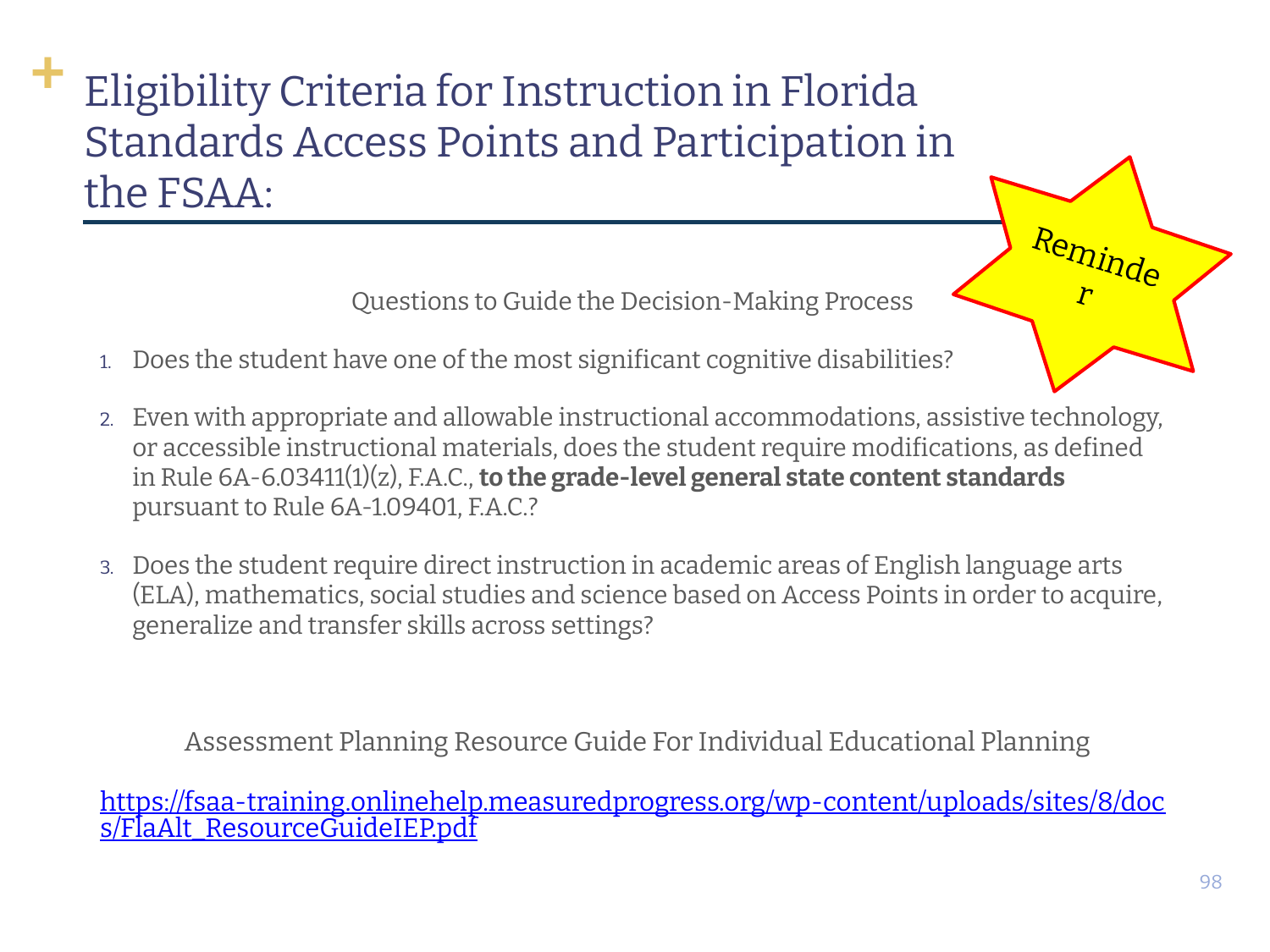

# Eligibility Criteria for Instruction in Florida Standards Access Points and Participation in the FSAA:
Reminder
Questions to Guide the Decision-Making Process
Does the student have one of the most significant cognitive disabilities?
Even with appropriate and allowable instructional accommodations, assistive technology, or accessible instructional materials, does the student require modifications, as defined in Rule 6A-6.03411(1)(z), F.A.C., to the grade-level general state content standards pursuant to Rule 6A-1.09401, F.A.C.?
Does the student require direct instruction in academic areas of English language arts (ELA), mathematics, social studies and science based on Access Points in order to acquire, generalize and transfer skills across settings?

 Assessment Planning Resource Guide For Individual Educational Planning
https://fsaa-training.onlinehelp.measuredprogress.org/wp-content/uploads/sites/8/docs/FlaAlt_ResourceGuideIEP.pdf